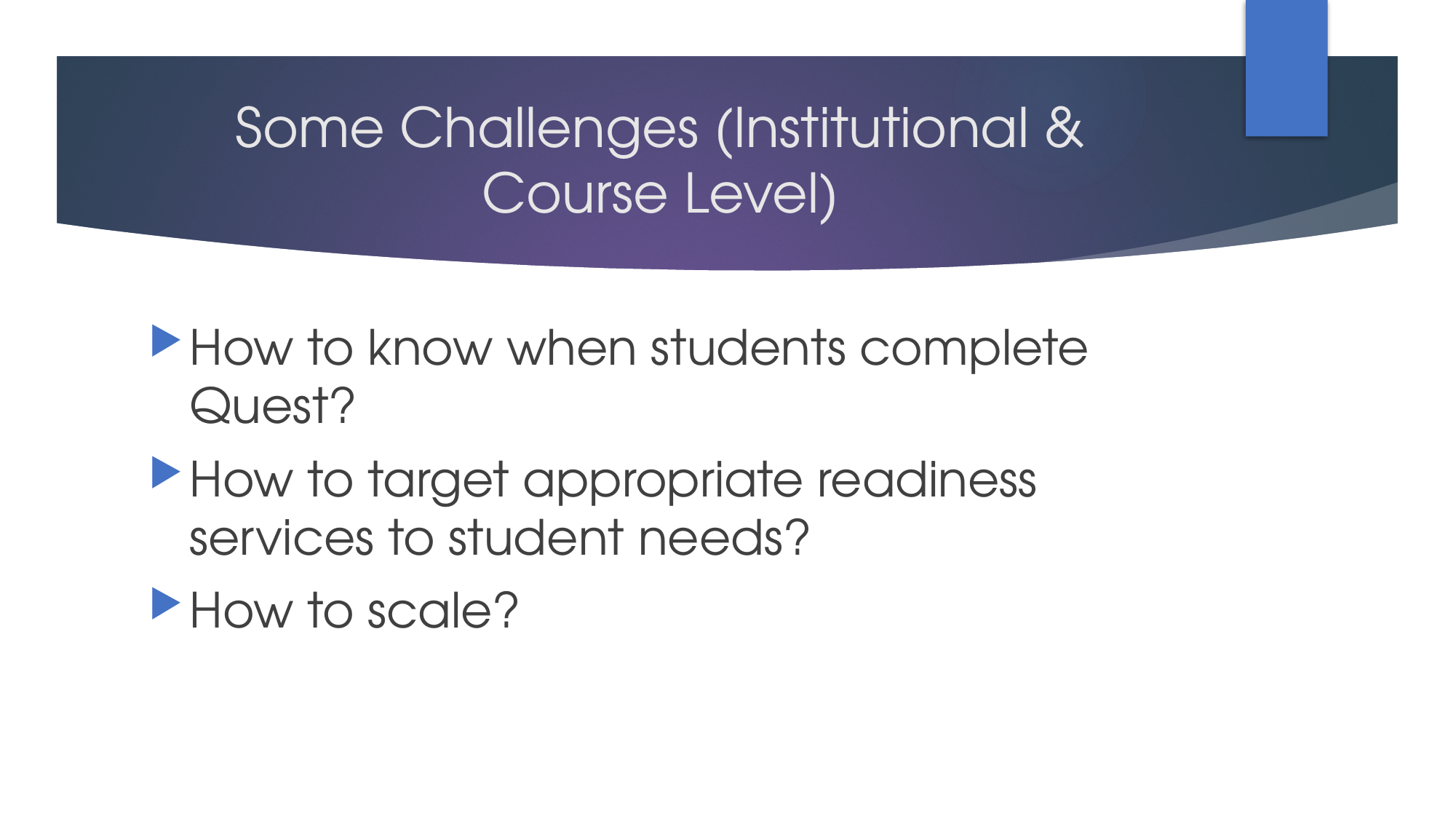

# Some Challenges (Institutional & Course Level)
How to know when students complete Quest?
How to target appropriate readiness services to student needs?
How to scale?